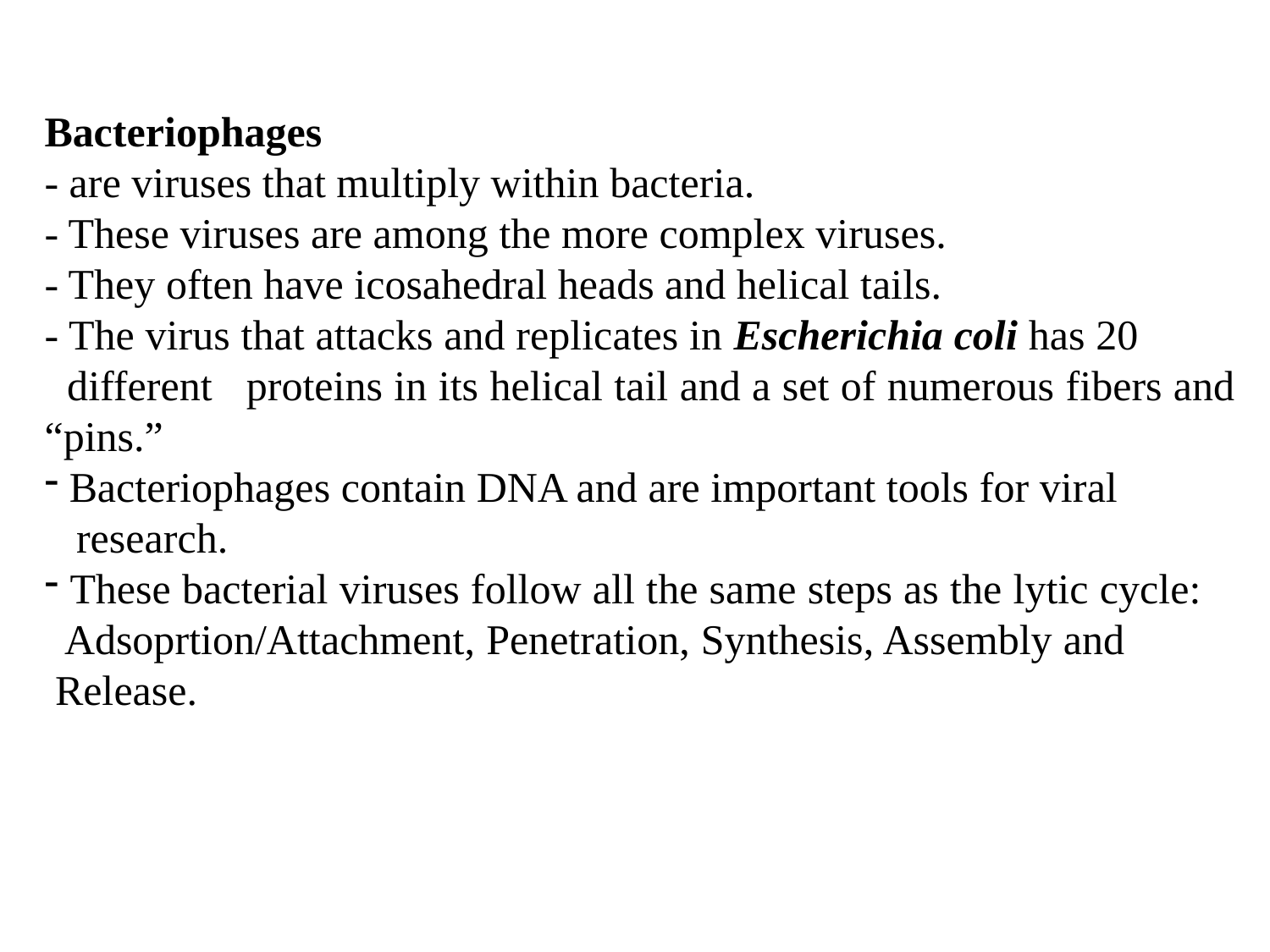

Bacteriophages
- are viruses that multiply within bacteria.
- These viruses are among the more complex viruses.
- They often have icosahedral heads and helical tails.
- The virus that attacks and replicates in Escherichia coli has 20            different   proteins in its helical tail and a set of numerous fibers and “pins.”
 Bacteriophages contain DNA and are important tools for viral               research.
 These bacterial viruses follow all the same steps as the lytic cycle:      Adsoprtion/Attachment, Penetration, Synthesis, Assembly and            Release.